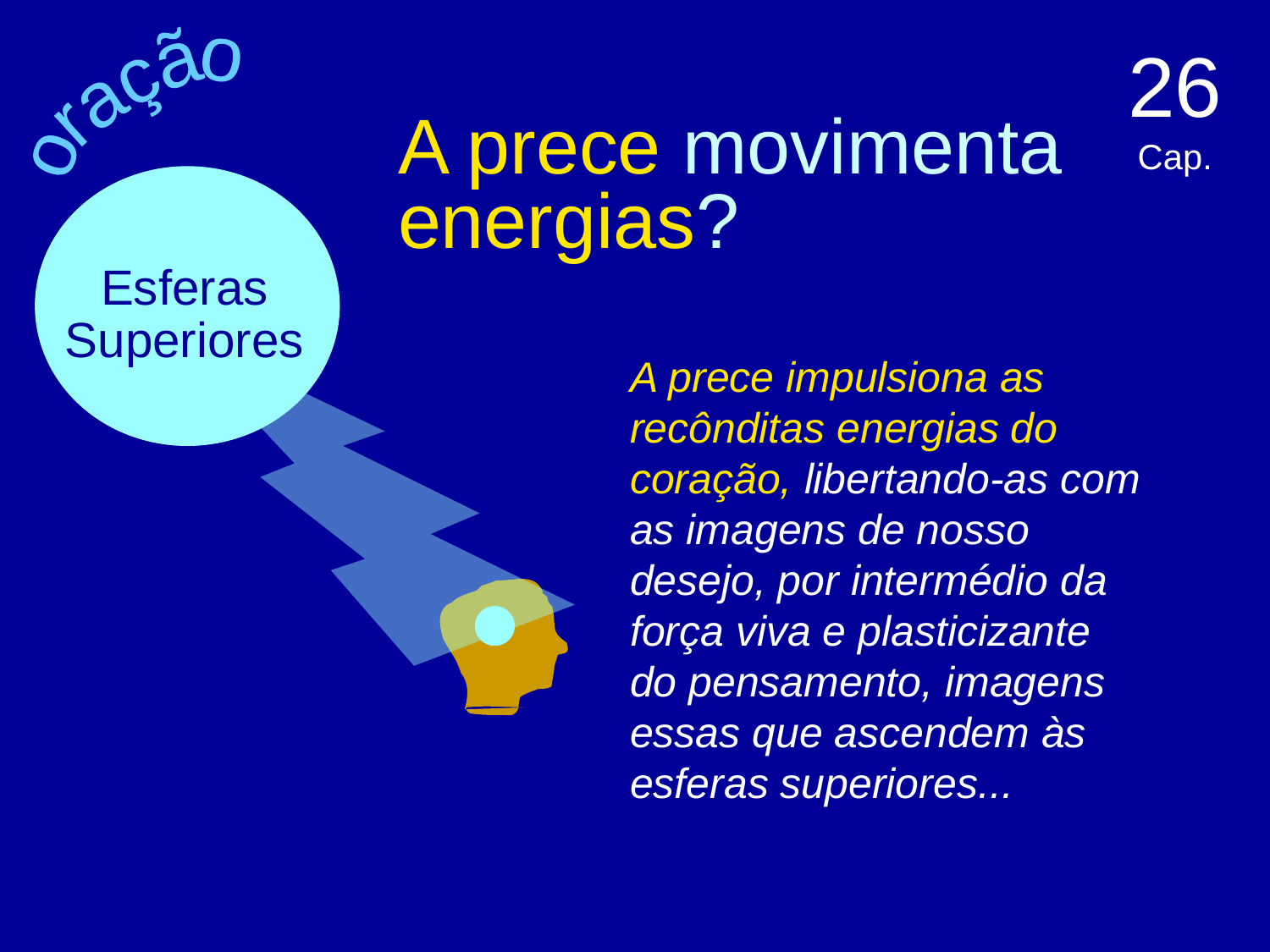

26 Cap.
oração
# A prece movimenta energias?

Esferas
Superiores
A prece impulsiona as recônditas energias do coração, libertando-as com as imagens de nosso desejo, por intermédio da força viva e plasticizante do pensamento, imagens essas que ascendem às esferas superiores...